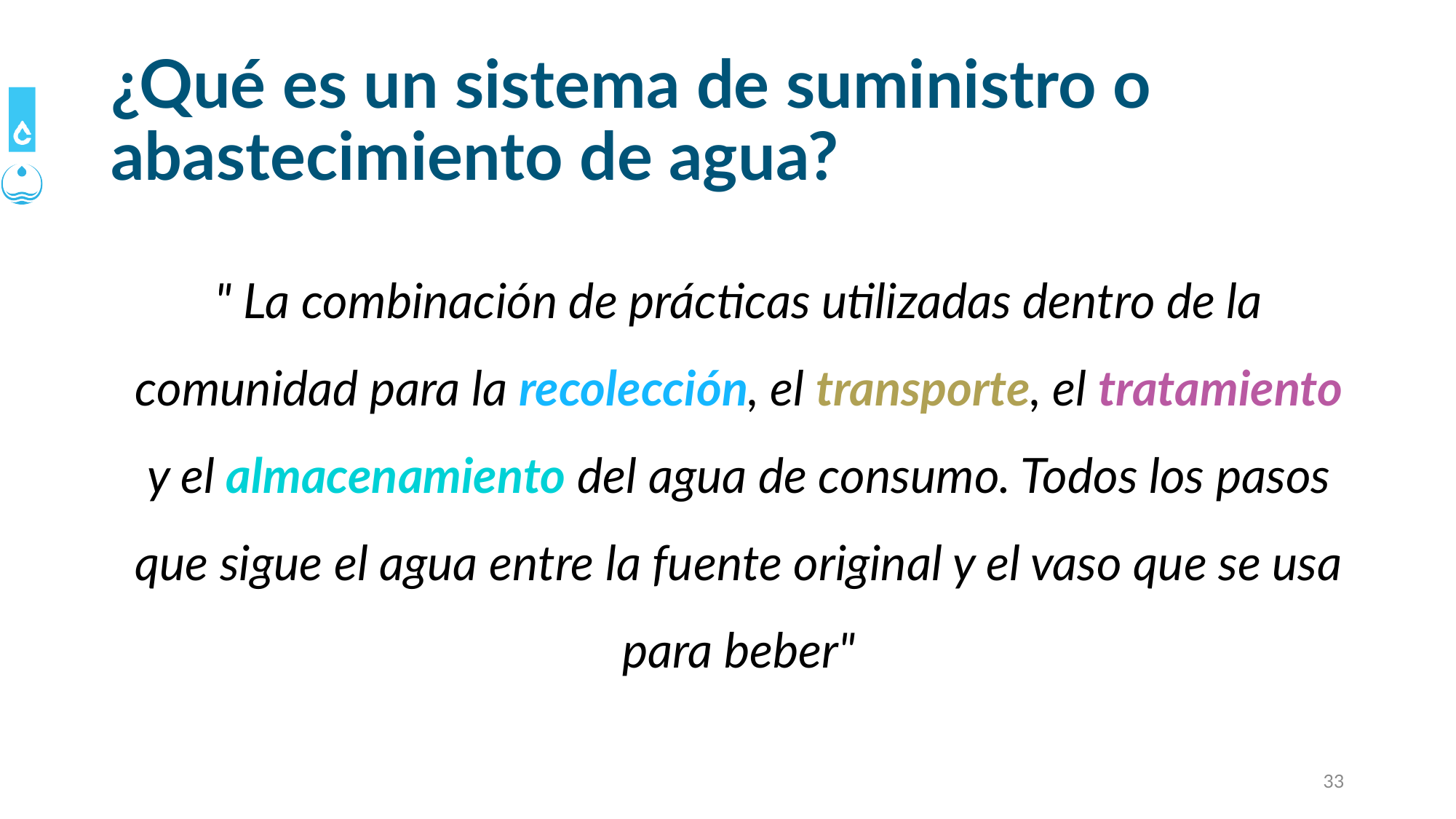

# ¿Qué es un sistema de suministro o abastecimiento de agua?
" La combinación de prácticas utilizadas dentro de la comunidad para la recolección, el transporte, el tratamiento y el almacenamiento del agua de consumo. Todos los pasos que sigue el agua entre la fuente original y el vaso que se usa para beber"
33